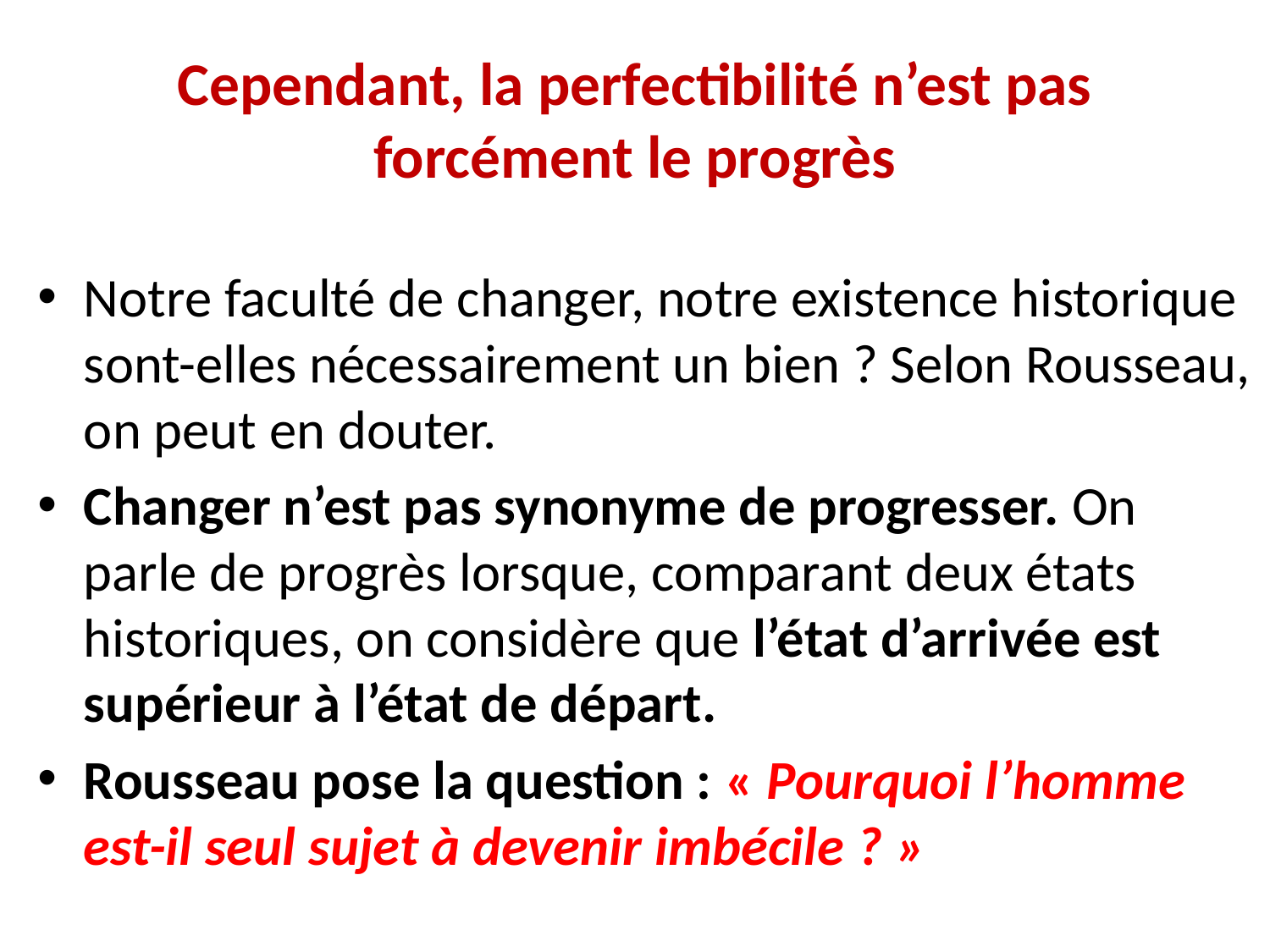

# Cependant, la perfectibilité n’est pas forcément le progrès
Notre faculté de changer, notre existence historique sont-elles nécessairement un bien ? Selon Rousseau, on peut en douter.
Changer n’est pas synonyme de progresser. On parle de progrès lorsque, comparant deux états historiques, on considère que l’état d’arrivée est supérieur à l’état de départ.
Rousseau pose la question : « Pourquoi l’homme est-il seul sujet à devenir imbécile ? »